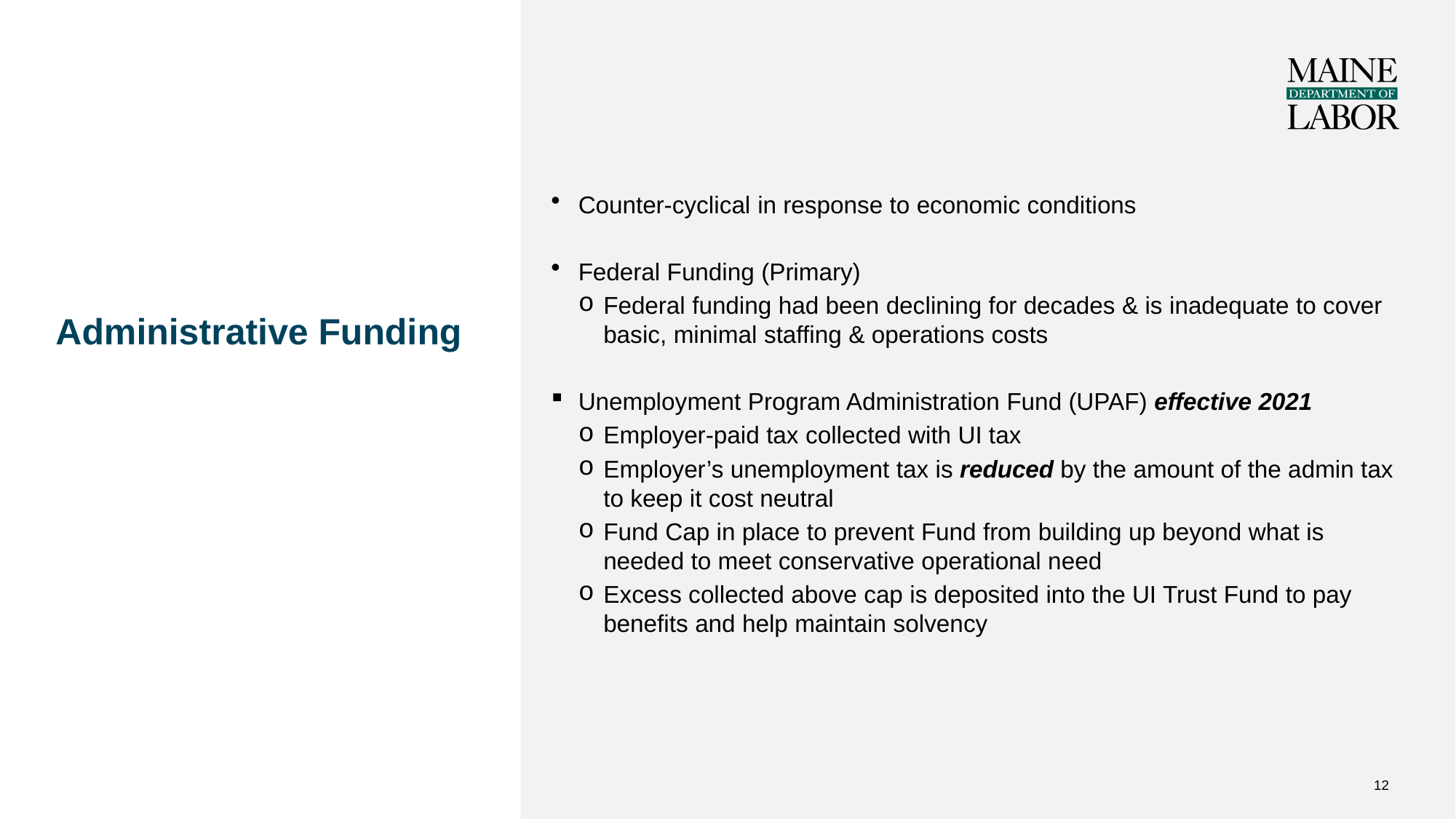

Counter-cyclical in response to economic conditions

Federal Funding (Primary)
Federal funding had been declining for decades & is inadequate to cover basic, minimal staffing & operations costs

Unemployment Program Administration Fund (UPAF) effective 2021
Employer-paid tax collected with UI tax
Employer’s unemployment tax is reduced by the amount of the admin tax to keep it cost neutral
Fund Cap in place to prevent Fund from building up beyond what is needed to meet conservative operational need
Excess collected above cap is deposited into the UI Trust Fund to pay benefits and help maintain solvency

# Administrative Funding